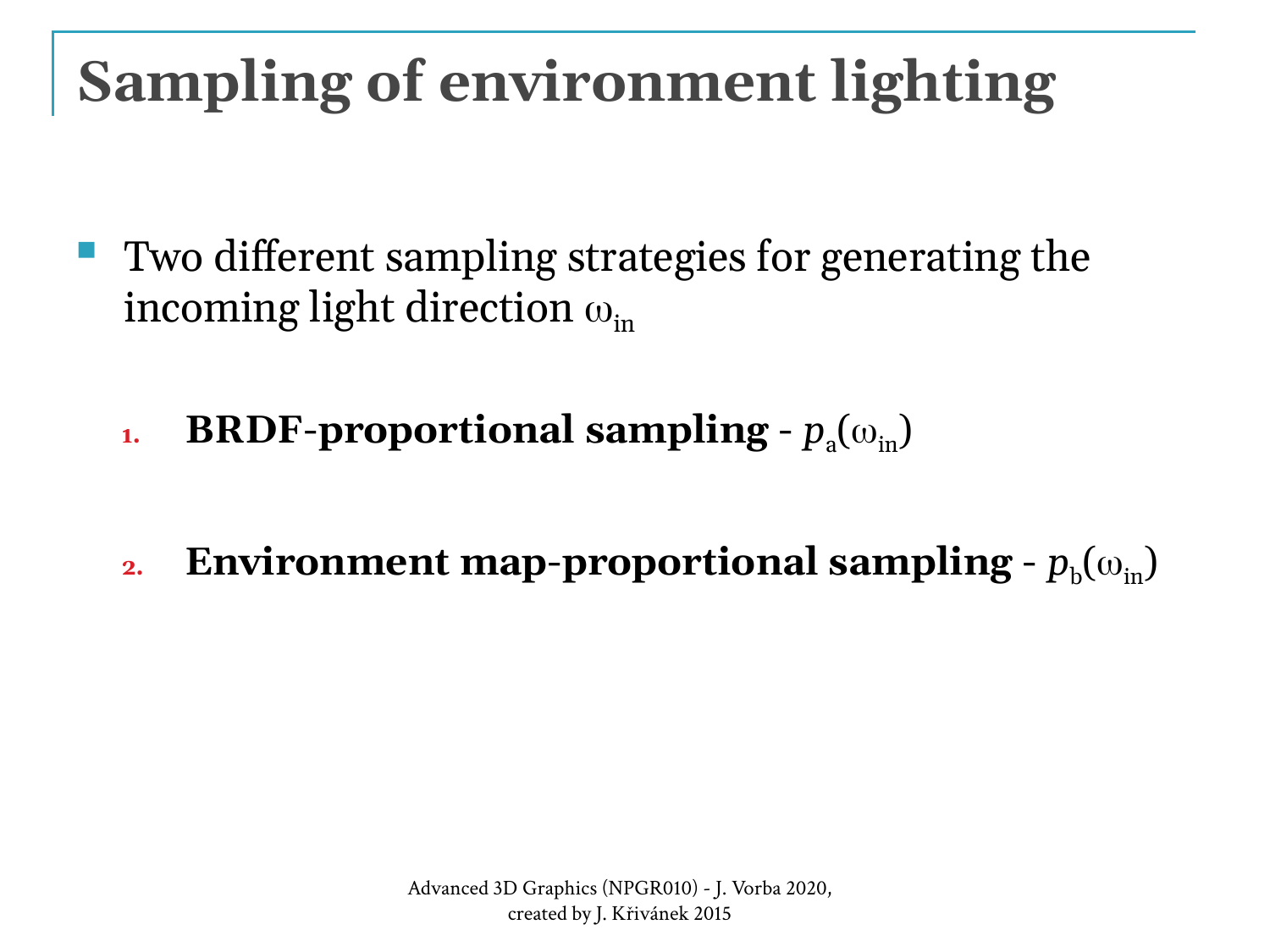

# Sampling of environment lighting
Two different sampling strategies for generating the incoming light direction ωin

BRDF-proportional sampling - pa(ωin)

Environment map-proportional sampling - pb(ωin)
Advanced 3D Graphics (NPGR010) - J. Vorba 2020, created by J. Křivánek 2015